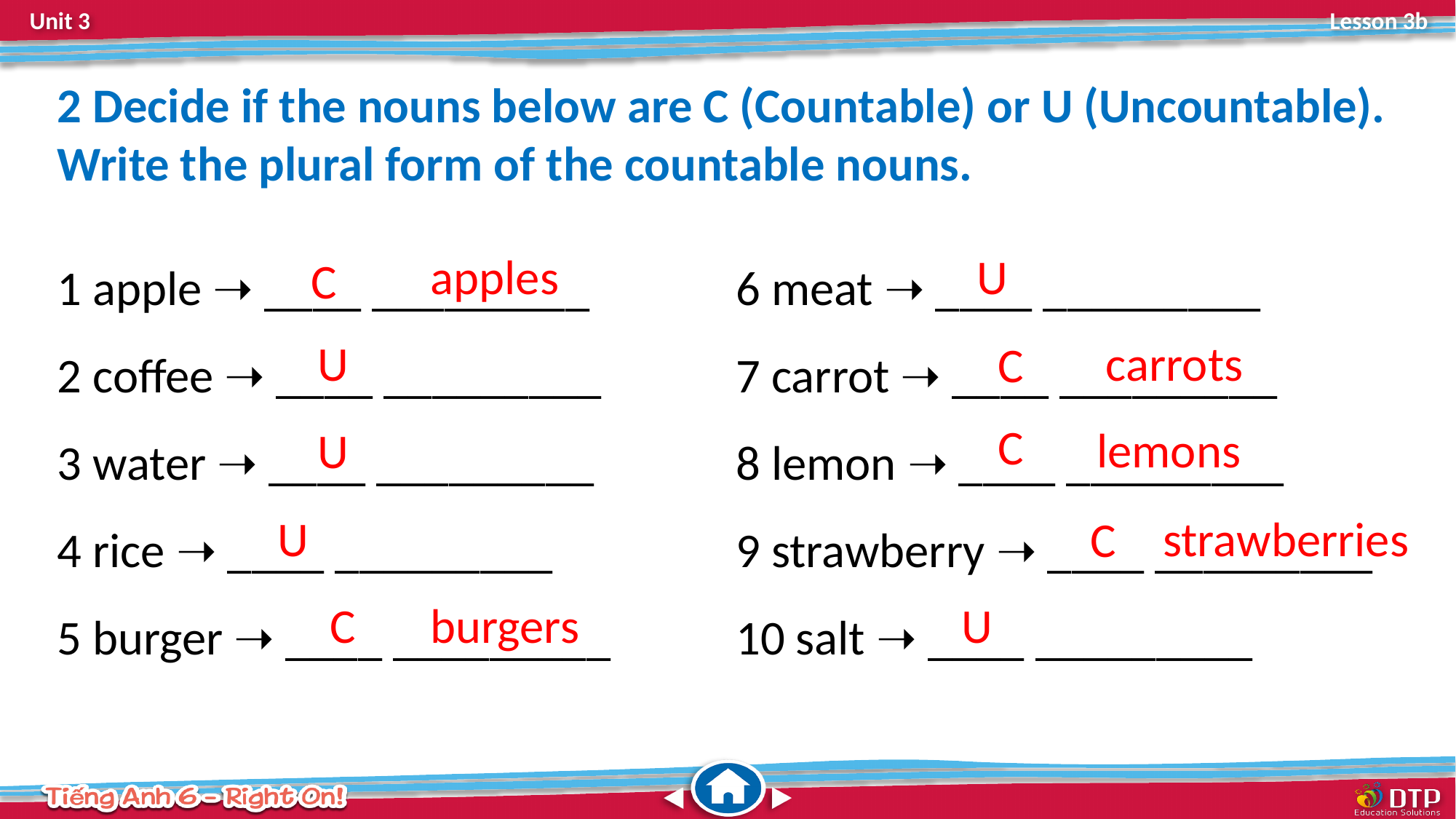

2 Decide if the nouns below are C (Countable) or U (Uncountable). Write the plural form of the countable nouns.
1 apple ➝ ____ _________
2 coffee ➝ ____ _________
3 water ➝ ____ _________
4 rice ➝ ____ _________
5 burger ➝ ____ _________

 6 meat ➝ ____ _________
 7 carrot ➝ ____ _________
 8 lemon ➝ ____ _________
 9 strawberry ➝ ____ _________
 10 salt ➝ ____ _________
apples
U
C
carrots
U
C
C
lemons
U
U
strawberries
C
burgers
U
C